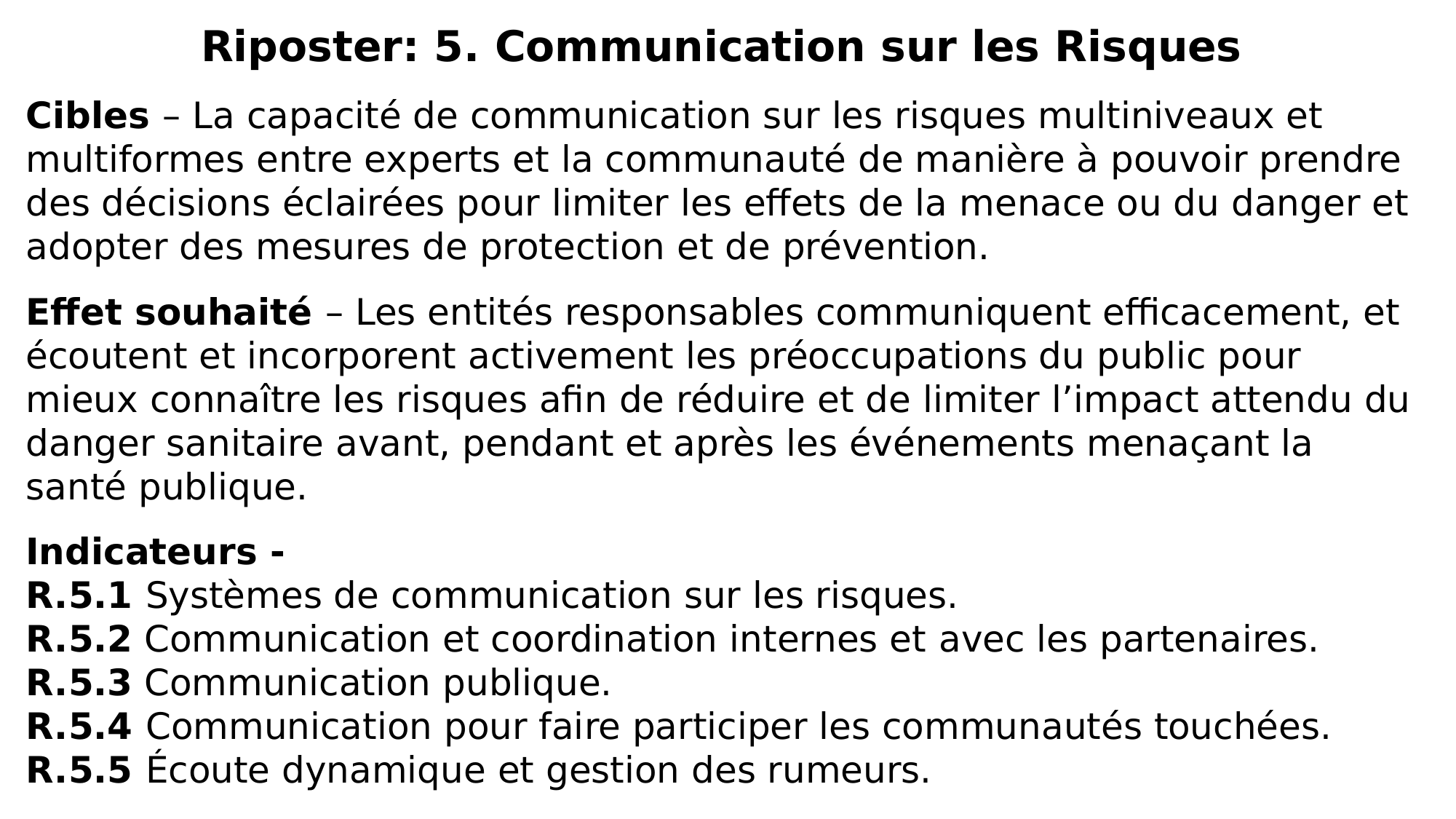

Riposter: 5. Communication sur les Risques

Cibles – La capacité de communication sur les risques multiniveaux et multiformes entre experts et la communauté de manière à pouvoir prendre des décisions éclairées pour limiter les effets de la menace ou du danger et adopter des mesures de protection et de prévention.

Effet souhaité – Les entités responsables communiquent efficacement, et écoutent et incorporent activement les préoccupations du public pour mieux connaître les risques afin de réduire et de limiter l’impact attendu du danger sanitaire avant, pendant et après les événements menaçant la santé publique.

Indicateurs -
R.5.1 Systèmes de communication sur les risques.
R.5.2 Communication et coordination internes et avec les partenaires.
R.5.3 Communication publique.
R.5.4 Communication pour faire participer les communautés touchées.
R.5.5 Écoute dynamique et gestion des rumeurs.